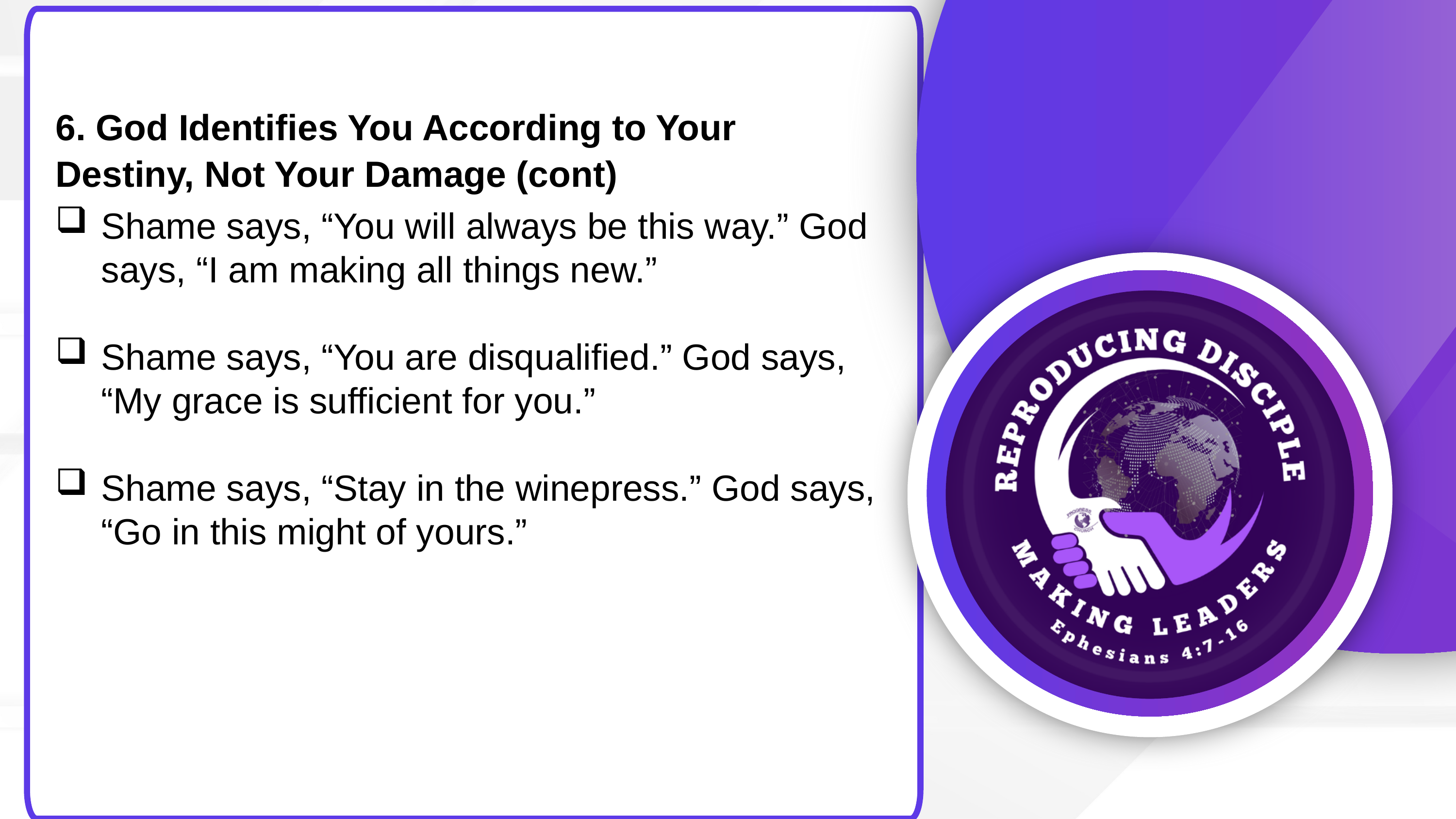

6. God Identifies You According to Your Destiny, Not Your Damage (cont)
Shame says, “You will always be this way.” God says, “I am making all things new.”

Shame says, “You are disqualified.” God says, “My grace is sufficient for you.”

Shame says, “Stay in the winepress.” God says, “Go in this might of yours.”